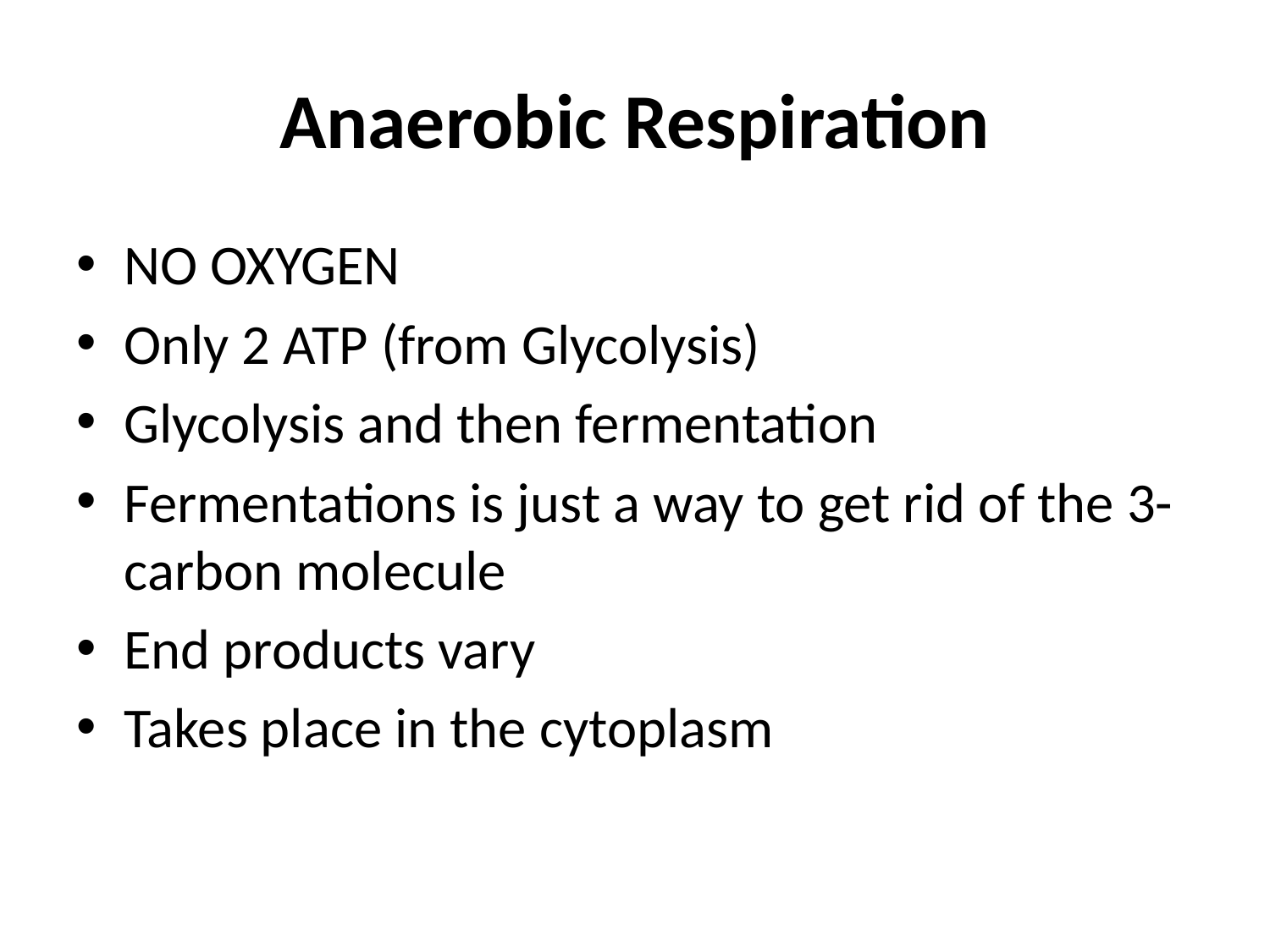

# Anaerobic Respiration
NO OXYGEN
Only 2 ATP (from Glycolysis)
Glycolysis and then fermentation
Fermentations is just a way to get rid of the 3-carbon molecule
End products vary
Takes place in the cytoplasm